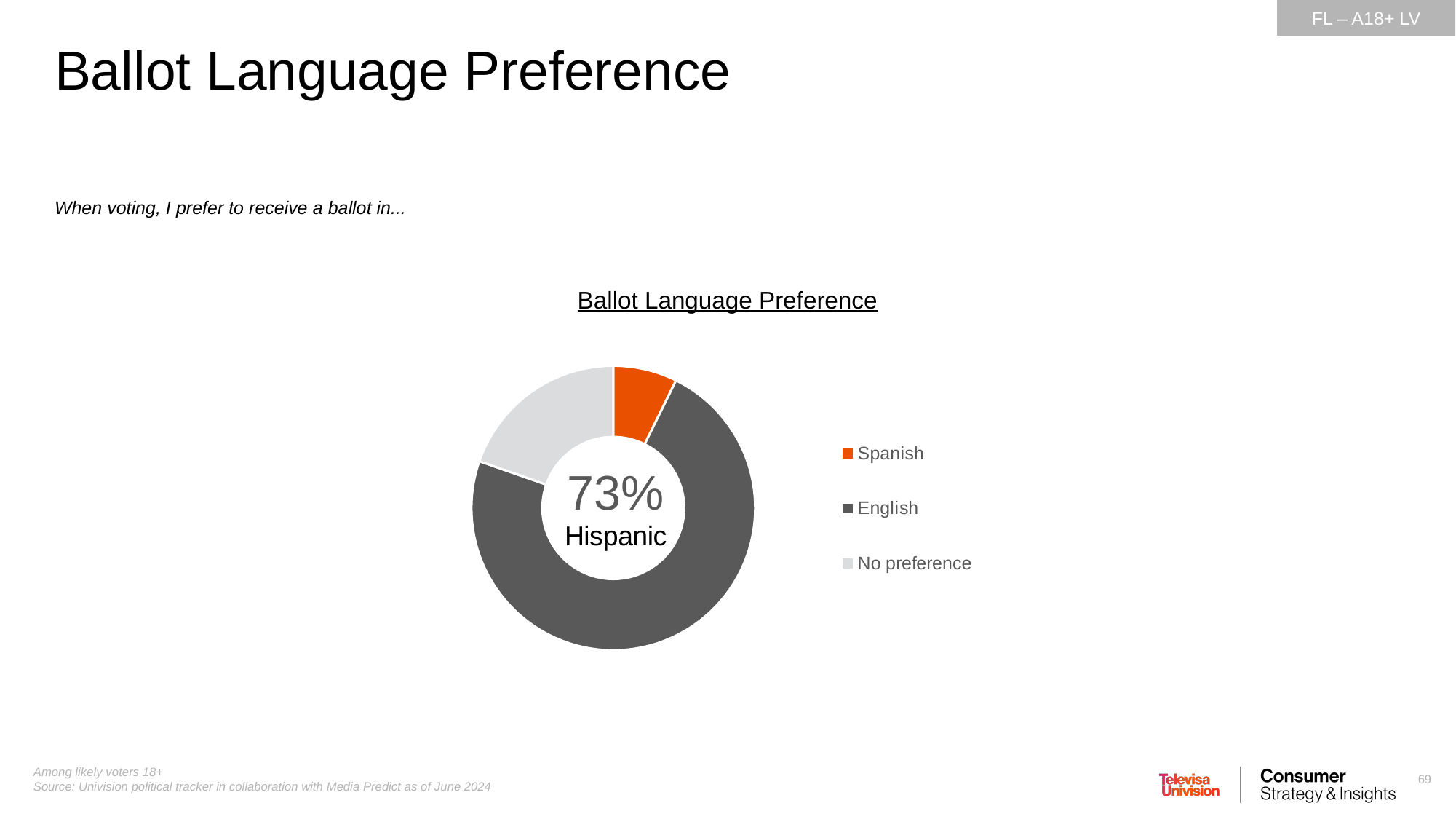

Ballot Language Preference
When voting, I prefer to receive a ballot in...
Ballot Language Preference

### Chart

| Category | Hispanic |
|---|---|
| Spanish | 0.07290696496354 |
| English | 0.730506740736056 |
| No preference | 0.1965862943004035 |